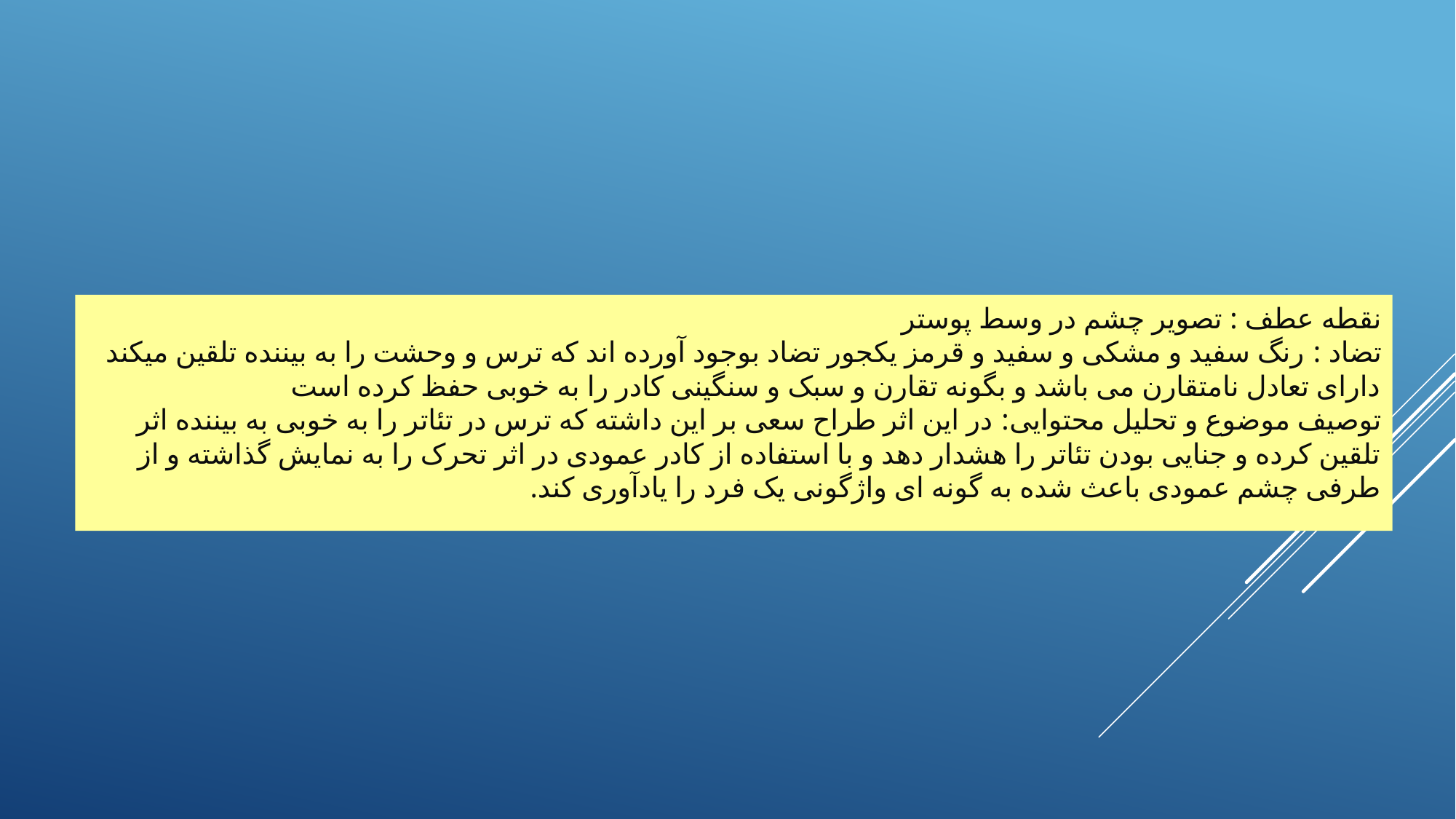

نقطه عطف : تصویر چشم در وسط پوستر
تضاد : رنگ سفید و مشکی و سفید و قرمز یکجور تضاد بوجود آورده اند که ترس و وحشت را به بیننده تلقین میکند
دارای تعادل نامتقارن می باشد و بگونه تقارن و سبک و سنگینی کادر را به خوبی حفظ کرده است
توصیف موضوع و تحلیل محتوایی: در این اثر طراح سعی بر این داشته که ترس در تئاتر را به خوبی به بیننده اثر تلقین کرده و جنایی بودن تئاتر را هشدار دهد و با استفاده از کادر عمودی در اثر تحرک را به نمایش گذاشته و از طرفی چشم عمودی باعث شده به گونه ای واژگونی یک فرد را یادآوری کند.